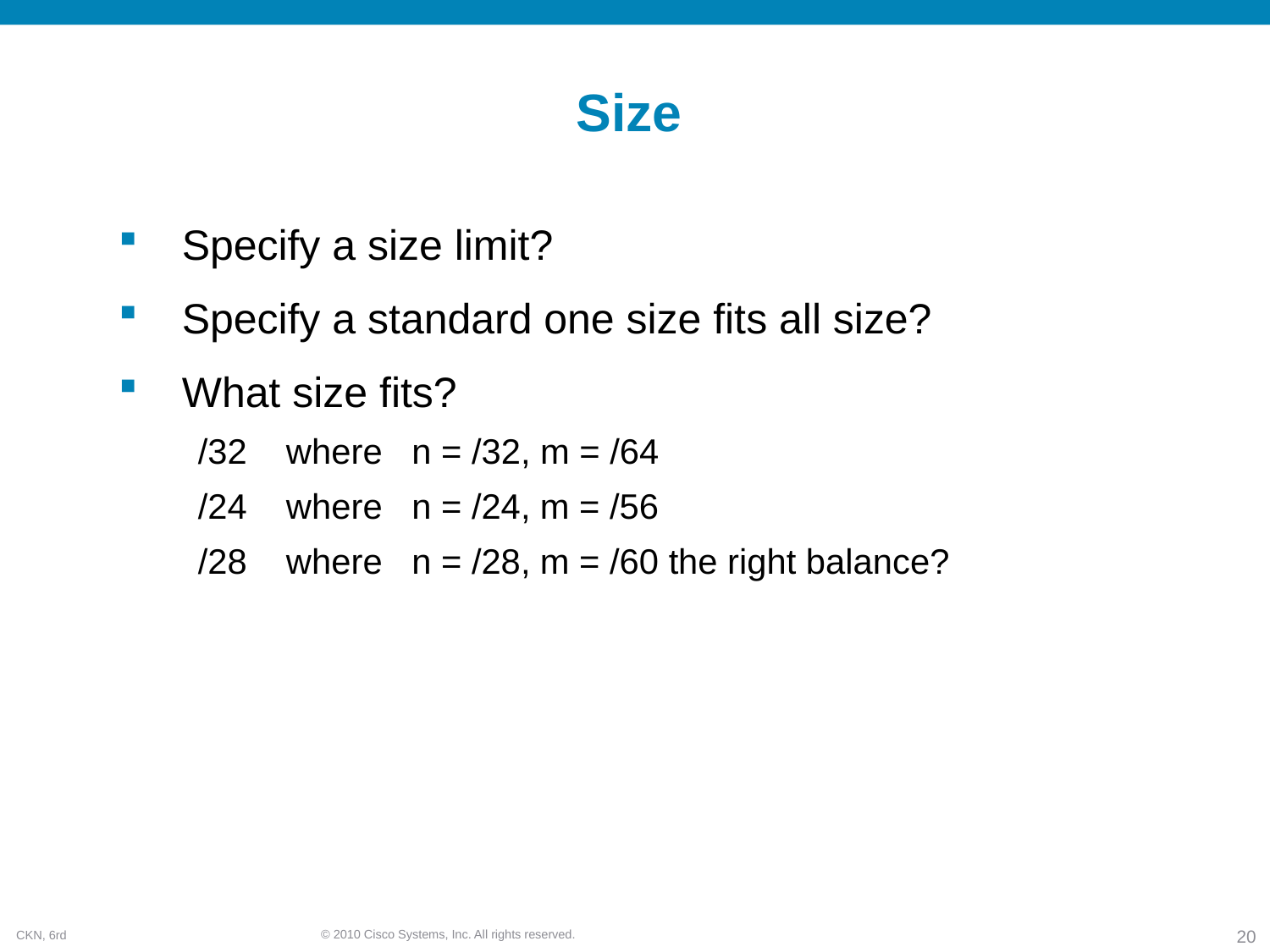

Size
Specify a size limit?
Specify a standard one size fits all size?
What size fits?
/32    where   n = /32, m = /64
/24    where   n = /24, m = /56
/28    where   n = /28, m = /60 the right balance?